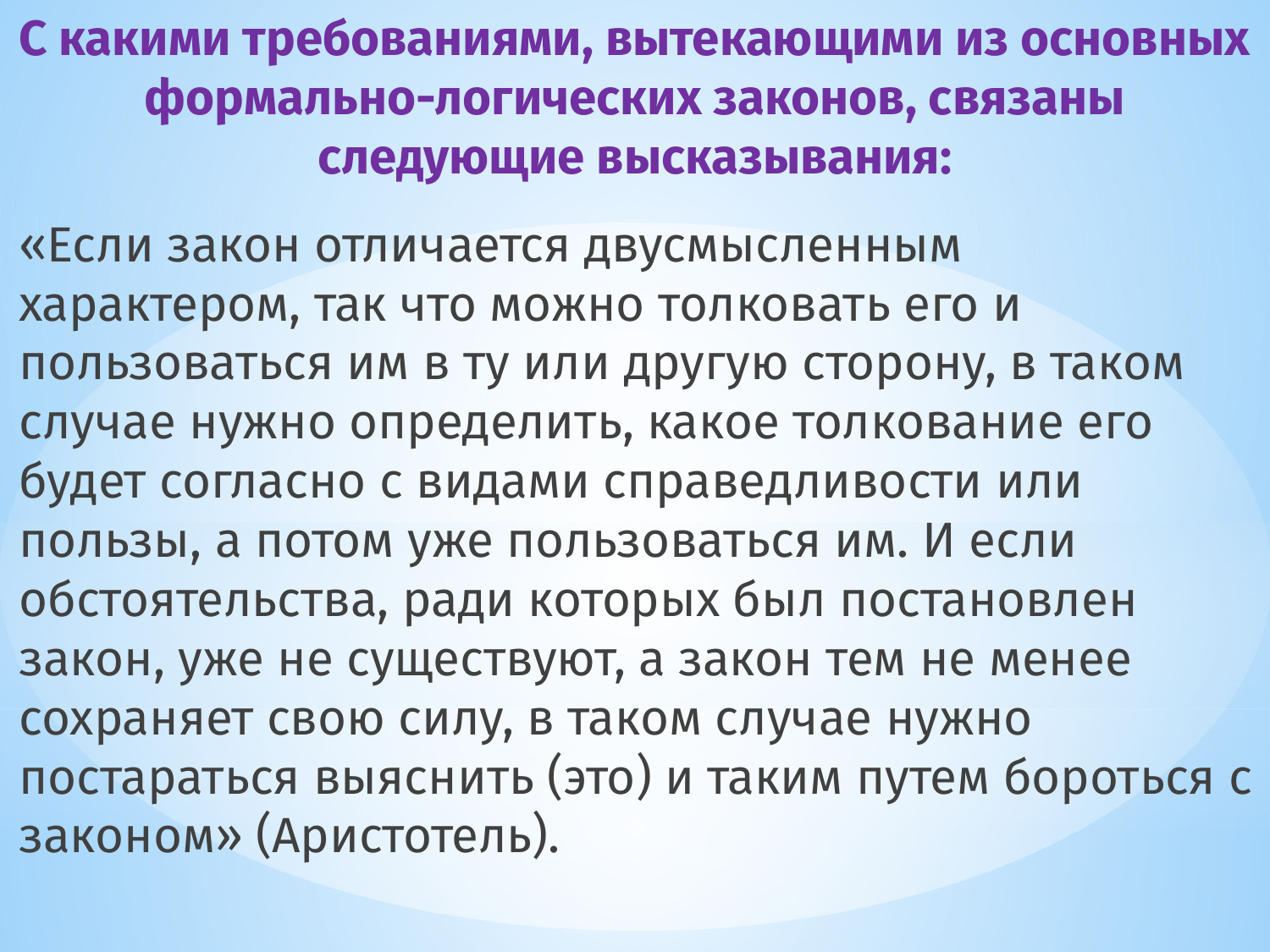

# С какими требованиями, вытекающими из основных формально-логических законов, связаны следующие высказывания:
«Если закон отличается двусмысленным характером, так что можно толковать его и пользоваться им в ту или другую сторону, в таком случае нужно определить, какое толкование его будет согласно с видами справедливости или пользы, а потом уже пользоваться им. И если обстоятельства, ради которых был постановлен закон, уже не существуют, а закон тем не менее сохраняет свою силу, в таком случае нужно постараться выяснить (это) и таким путем бороться с законом» (Аристотель).